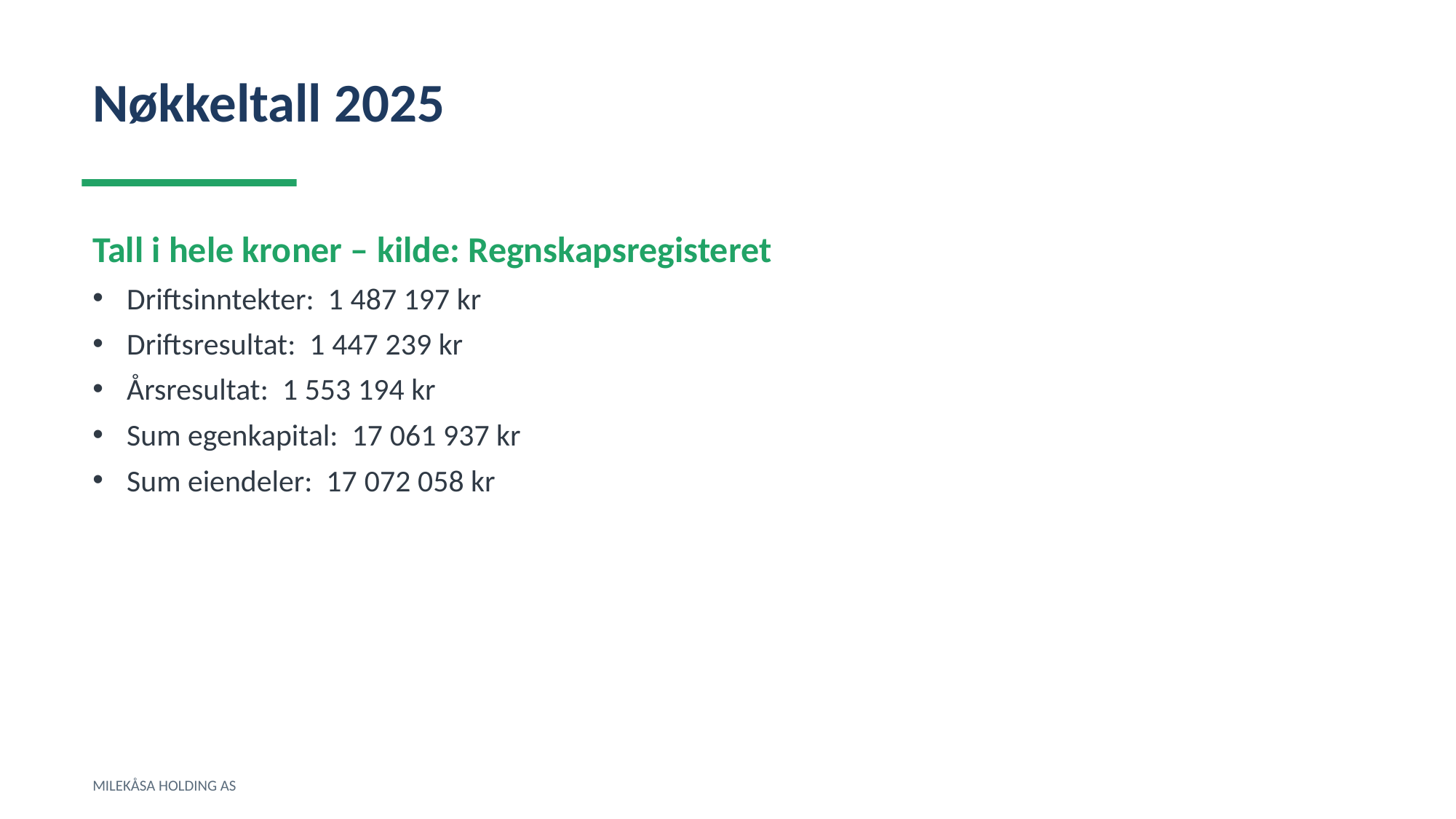

Nøkkeltall 2025

Tall i hele kroner – kilde: Regnskapsregisteret
Driftsinntekter:  1 487 197 kr
Driftsresultat:  1 447 239 kr
Årsresultat:  1 553 194 kr
Sum egenkapital:  17 061 937 kr
Sum eiendeler:  17 072 058 kr
MILEKÅSA HOLDING AS